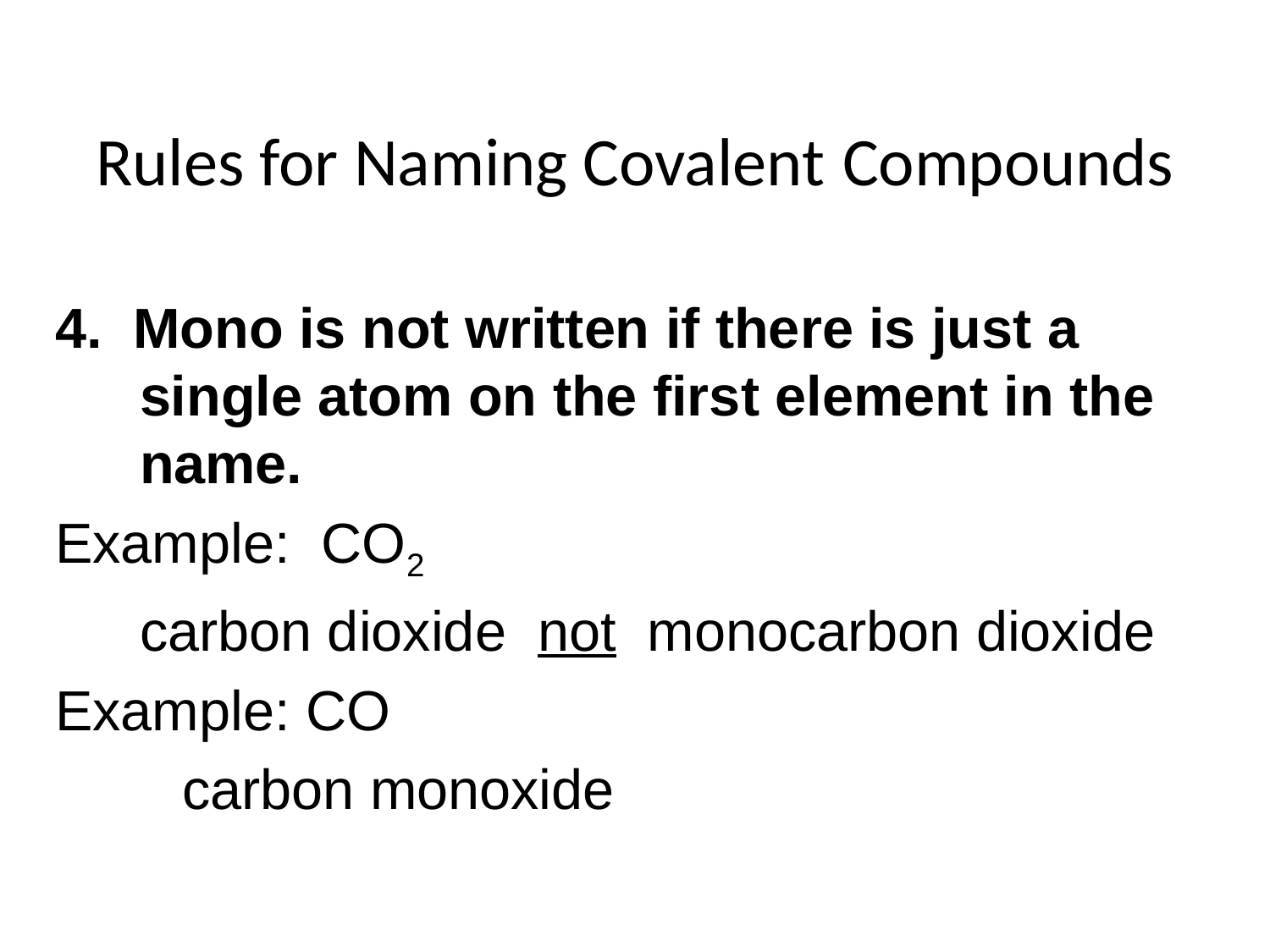

# Rules for Naming Covalent 	Compounds
4.  Mono is not written if there is just a single atom on the first element in the name.
Example:  CO2
 	carbon dioxide  not  monocarbon dioxide
Example: CO
	carbon monoxide